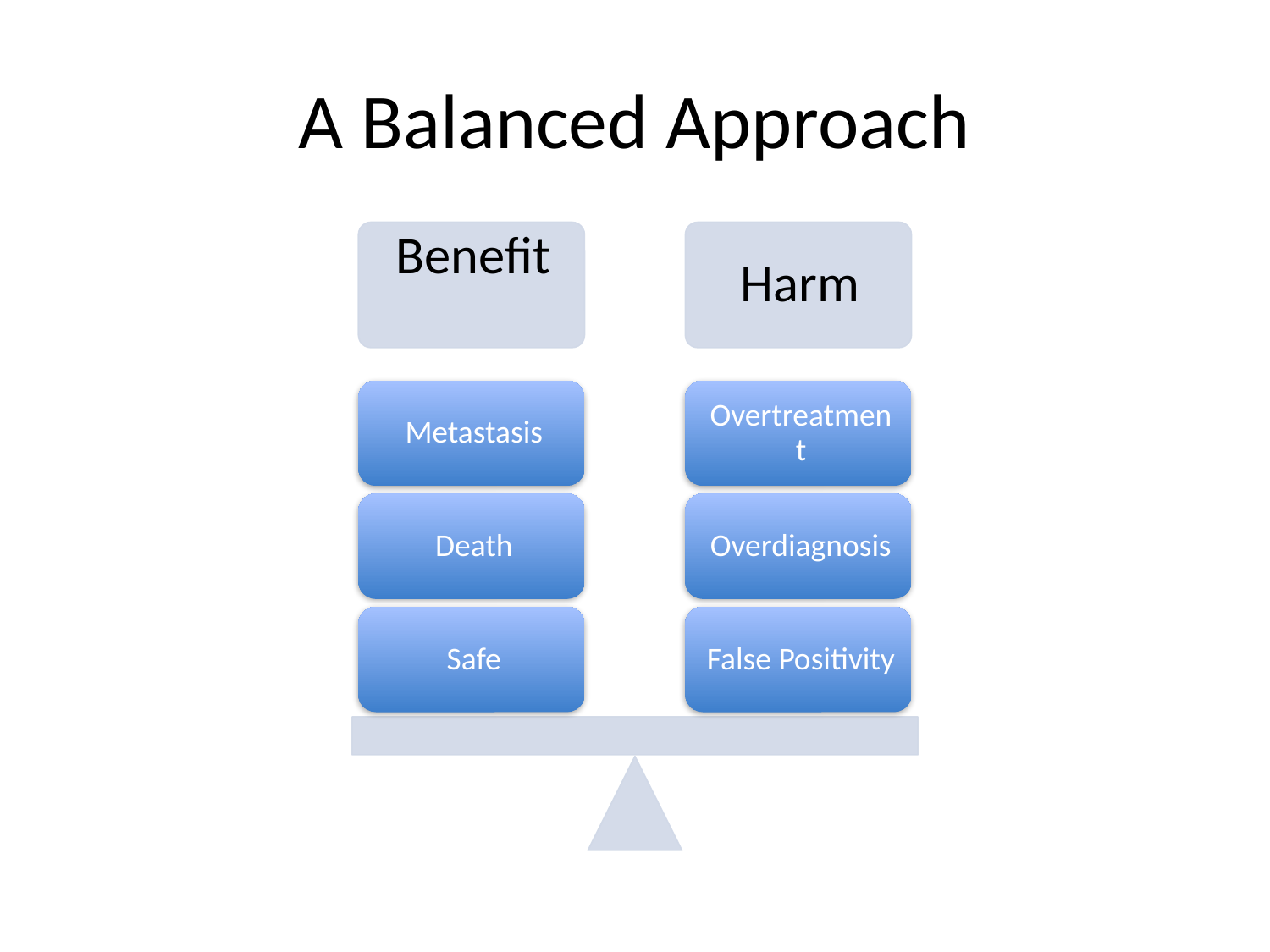

# A Balanced Approach
Benefit
Harm
False Positivity
Overdiagnosis
Overtreatment
Safe
Death
Metastasis